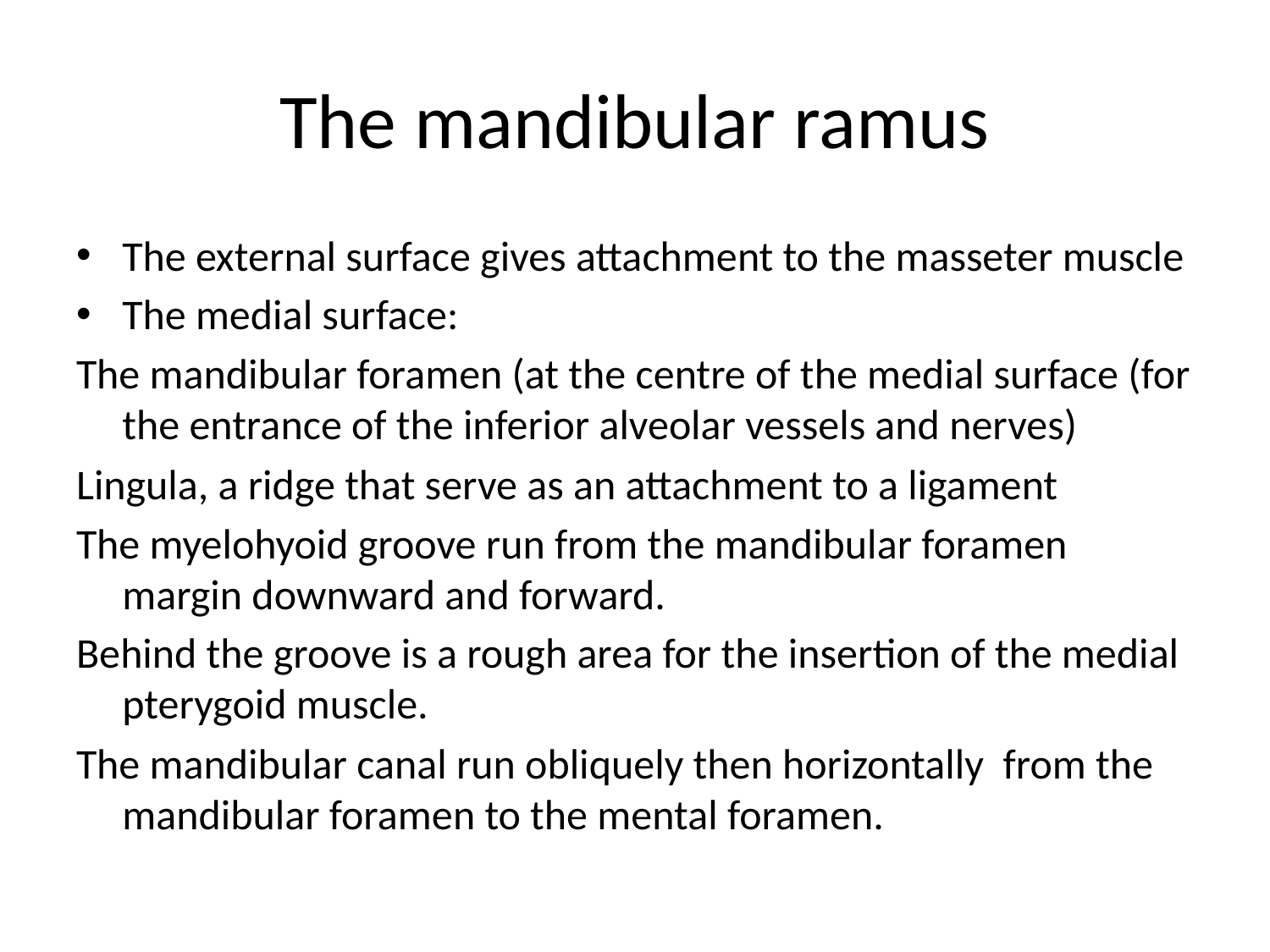

# The mandibular ramus
The external surface gives attachment to the masseter muscle
The medial surface:
The mandibular foramen (at the centre of the medial surface (for the entrance of the inferior alveolar vessels and nerves)
Lingula, a ridge that serve as an attachment to a ligament
The myelohyoid groove run from the mandibular foramen margin downward and forward.
Behind the groove is a rough area for the insertion of the medial pterygoid muscle.
The mandibular canal run obliquely then horizontally  from the mandibular foramen to the mental foramen.